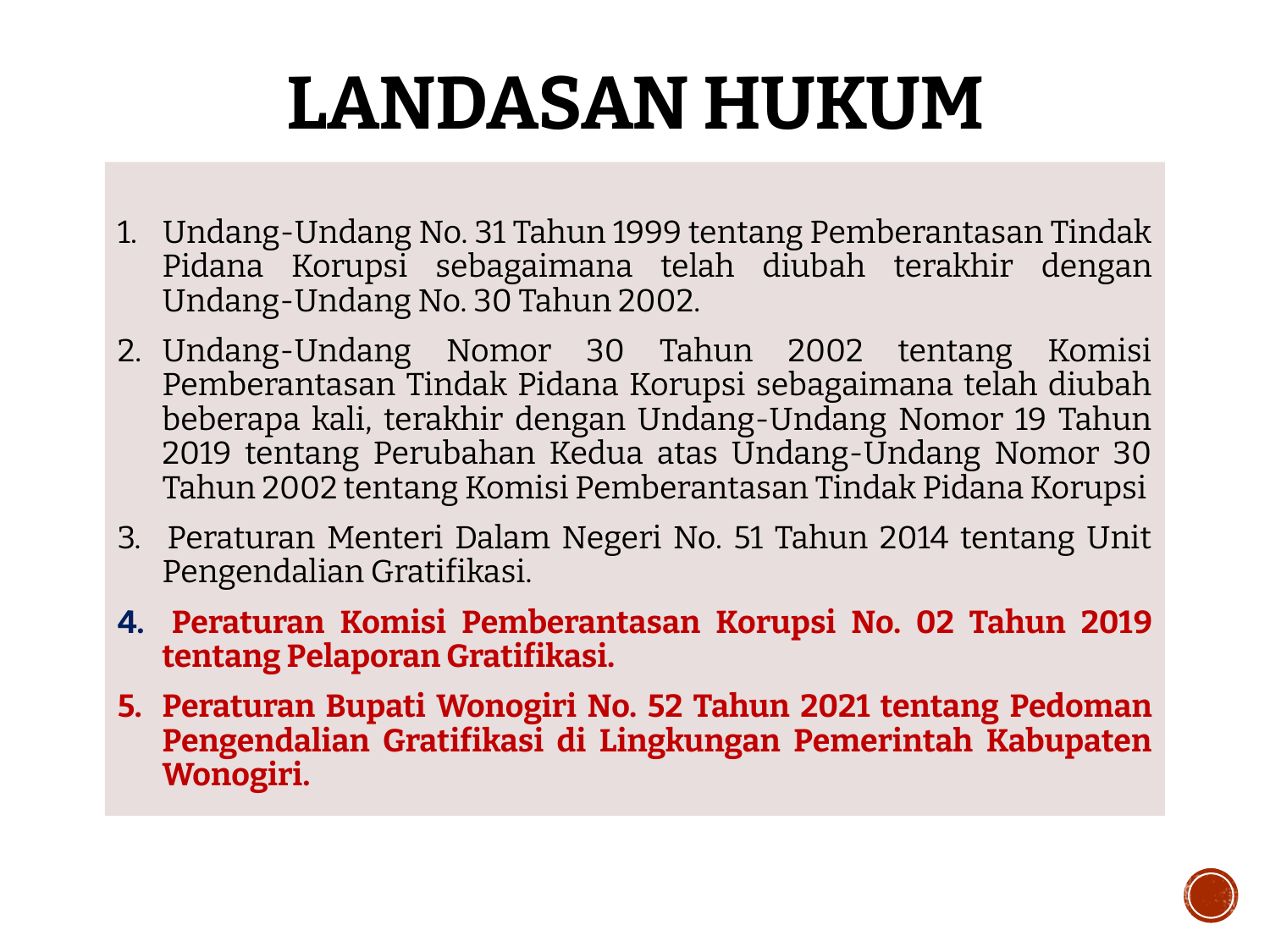

# LANDASAN HUKUM

1. 	Undang-Undang No. 31 Tahun 1999 tentang Pemberantasan Tindak Pidana Korupsi sebagaimana telah diubah terakhir dengan Undang-Undang No. 30 Tahun 2002.
2.	Undang-Undang Nomor 30 Tahun 2002 tentang Komisi Pemberantasan Tindak Pidana Korupsi sebagaimana telah diubah beberapa kali, terakhir dengan Undang-Undang Nomor 19 Tahun 2019 tentang Perubahan Kedua atas Undang-Undang Nomor 30 Tahun 2002 tentang Komisi Pemberantasan Tindak Pidana Korupsi
3. 	Peraturan Menteri Dalam Negeri No. 51 Tahun 2014 tentang Unit Pengendalian Gratifikasi.
4. 	Peraturan Komisi Pemberantasan Korupsi No. 02 Tahun 2019 tentang Pelaporan Gratifikasi.
5.	Peraturan Bupati Wonogiri No. 52 Tahun 2021 tentang Pedoman Pengendalian Gratifikasi di Lingkungan Pemerintah Kabupaten Wonogiri.